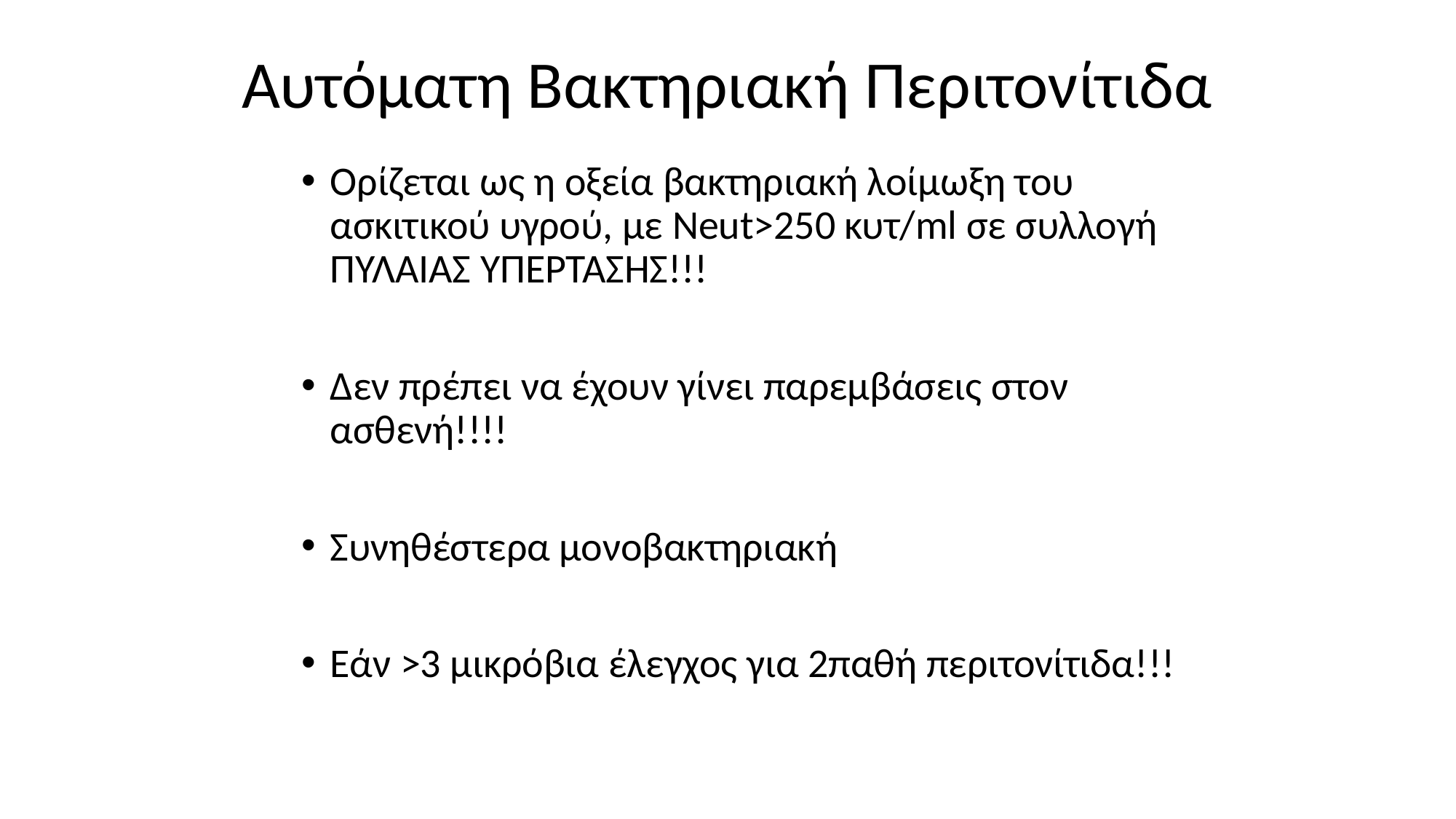

# Αυτόματη Βακτηριακή Περιτονίτιδα
Ορίζεται ως η οξεία βακτηριακή λοίμωξη του ασκιτικού υγρού, με Neut>250 κυτ/ml σε συλλογή ΠΥΛΑΙΑΣ ΥΠΕΡΤΑΣΗΣ!!!

Δεν πρέπει να έχουν γίνει παρεμβάσεις στον ασθενή!!!!

Συνηθέστερα μονοβακτηριακή

Εάν >3 μικρόβια έλεγχος για 2παθή περιτονίτιδα!!!